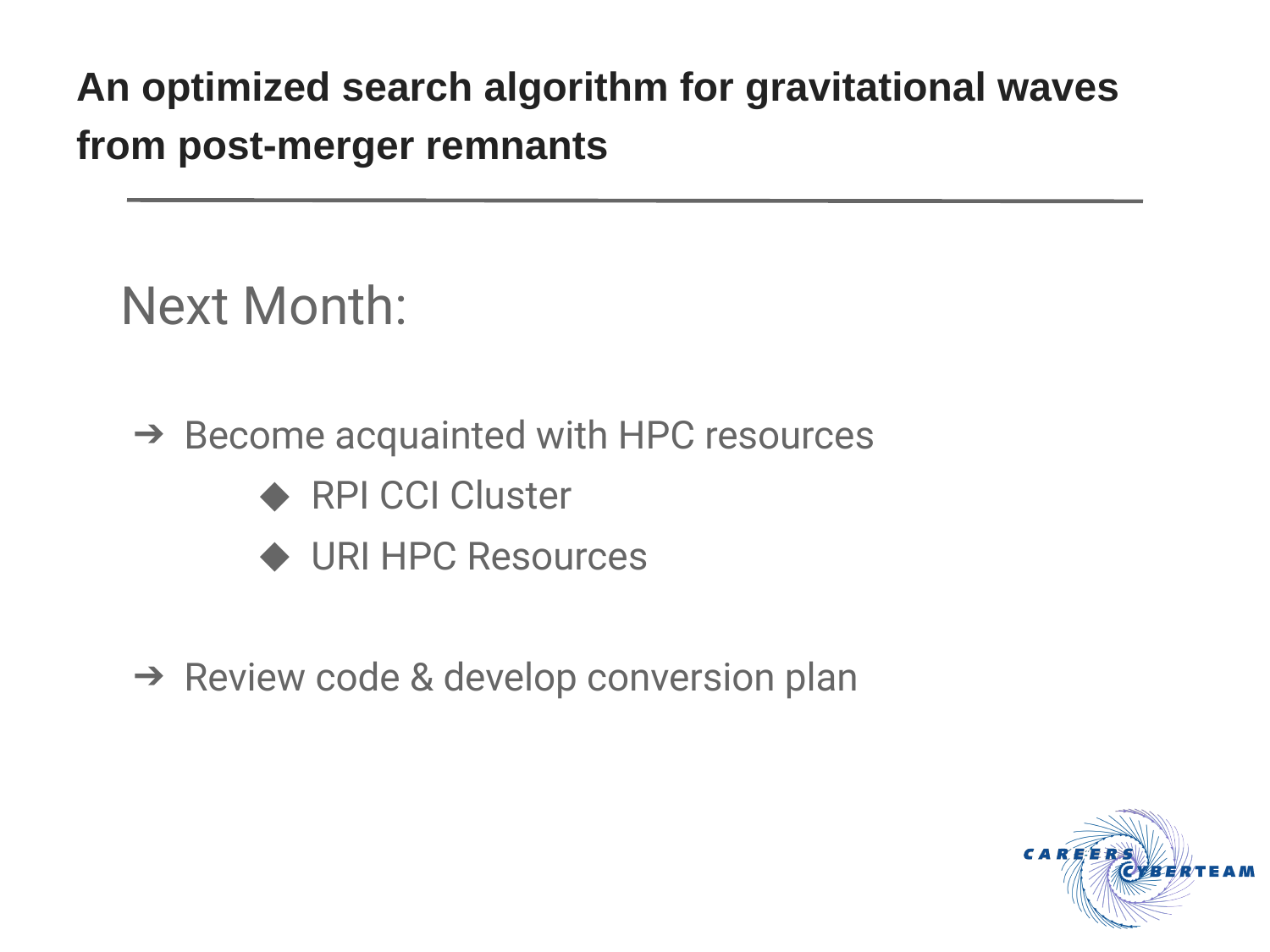

# An optimized search algorithm for gravitational waves from post-merger remnants

Next Month:

Become acquainted with HPC resources
RPI CCI Cluster
URI HPC Resources

Review code & develop conversion plan